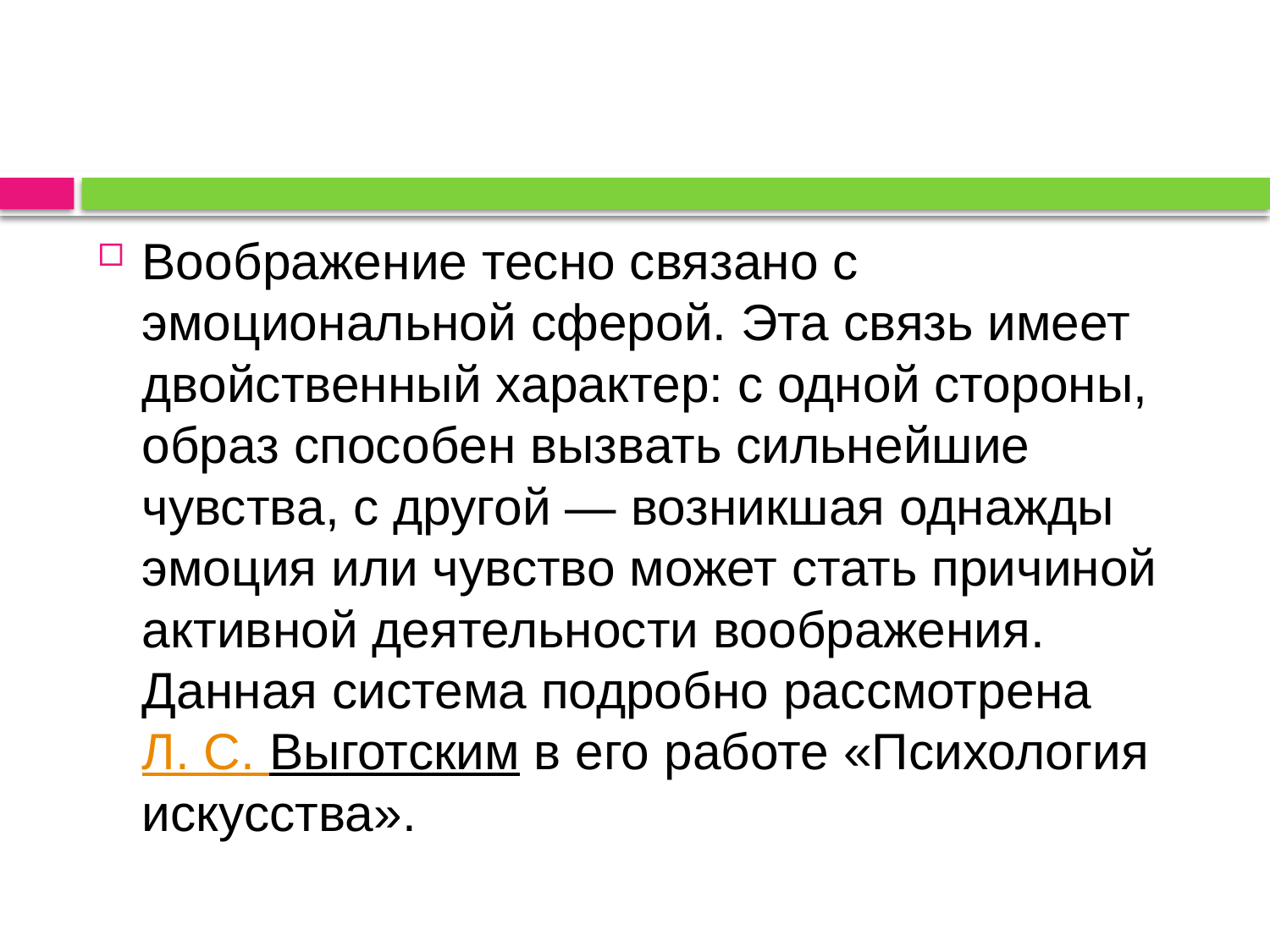

#
Воображение тесно связано с эмоциональной сферой. Эта связь имеет двойственный характер: с одной стороны, образ способен вызвать сильнейшие чувства, с другой — возникшая однажды эмоция или чувство может стать причиной активной деятельности воображения. Данная система подробно рассмотрена Л. С. Выготским в его работе «Психология искусства».